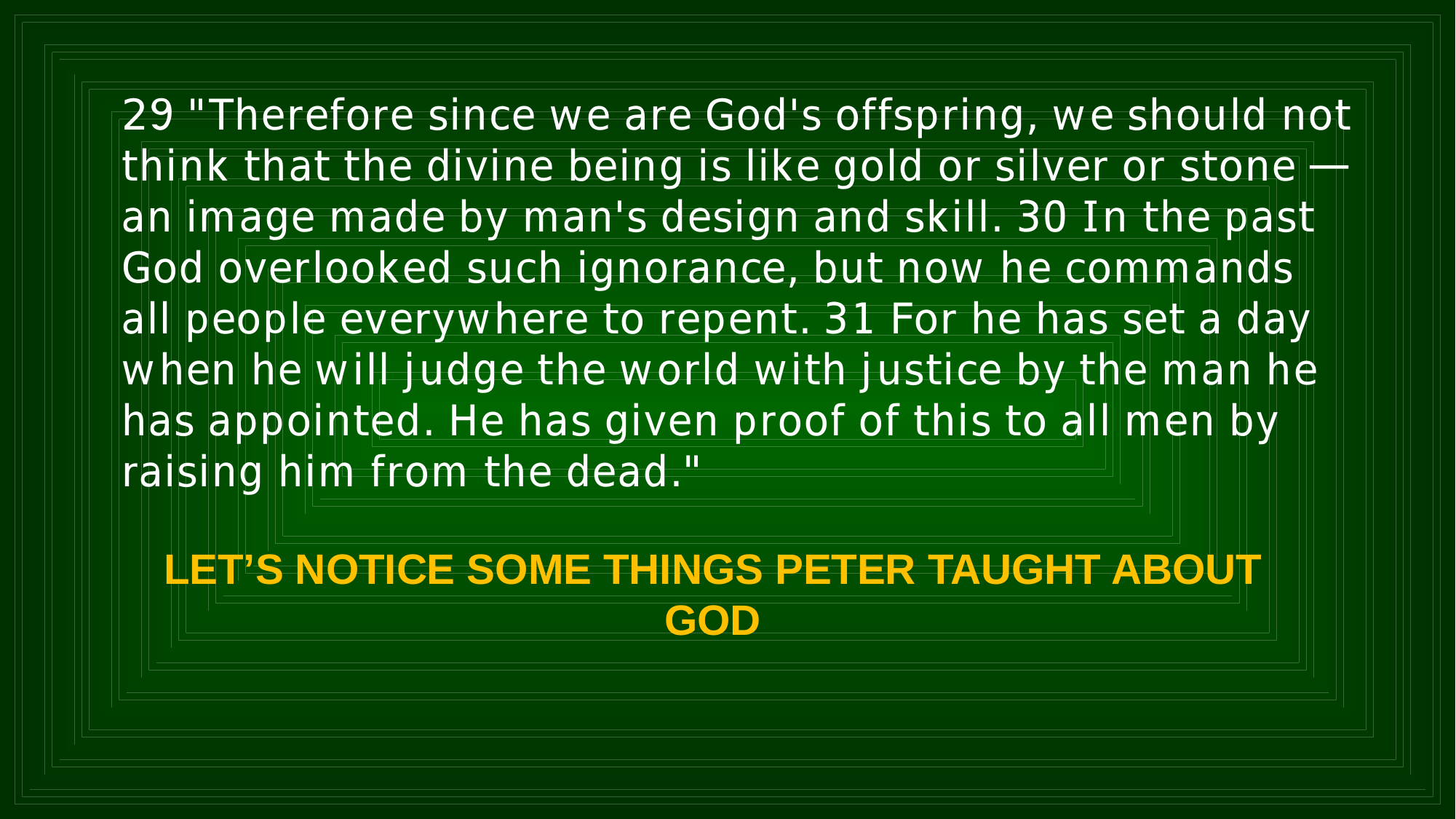

29 "Therefore since we are God's offspring, we should not think that the divine being is like gold or silver or stone — an image made by man's design and skill. 30 In the past God overlooked such ignorance, but now he commands all people everywhere to repent. 31 For he has set a day when he will judge the world with justice by the man he has appointed. He has given proof of this to all men by raising him from the dead."

LET’S NOTICE SOME THINGS PETER TAUGHT ABOUT GOD